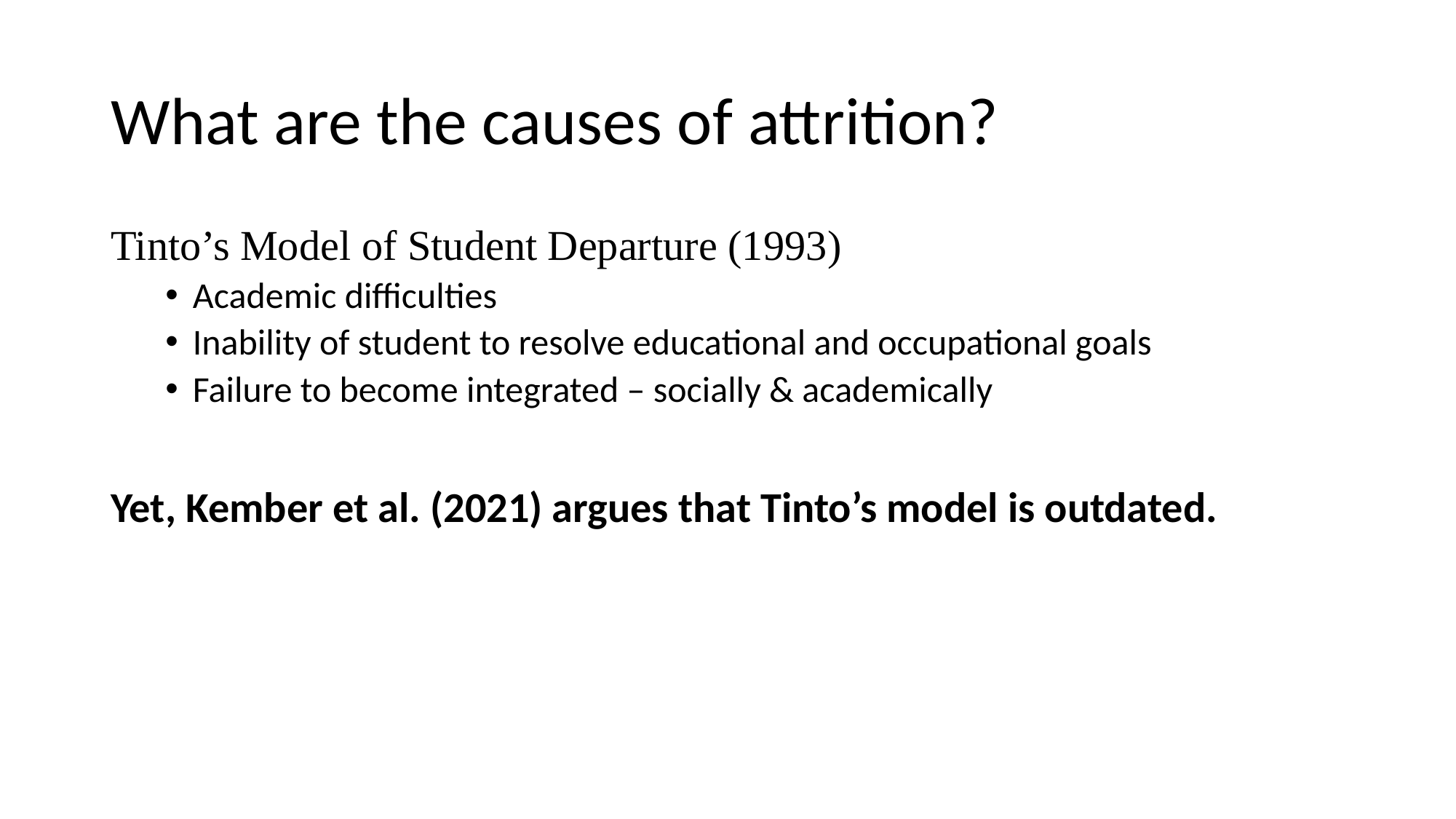

# What are the causes of attrition?
Tinto’s Model of Student Departure (1993)
Academic difficulties
Inability of student to resolve educational and occupational goals
Failure to become integrated – socially & academically

Yet, Kember et al. (2021) argues that Tinto’s model is outdated.